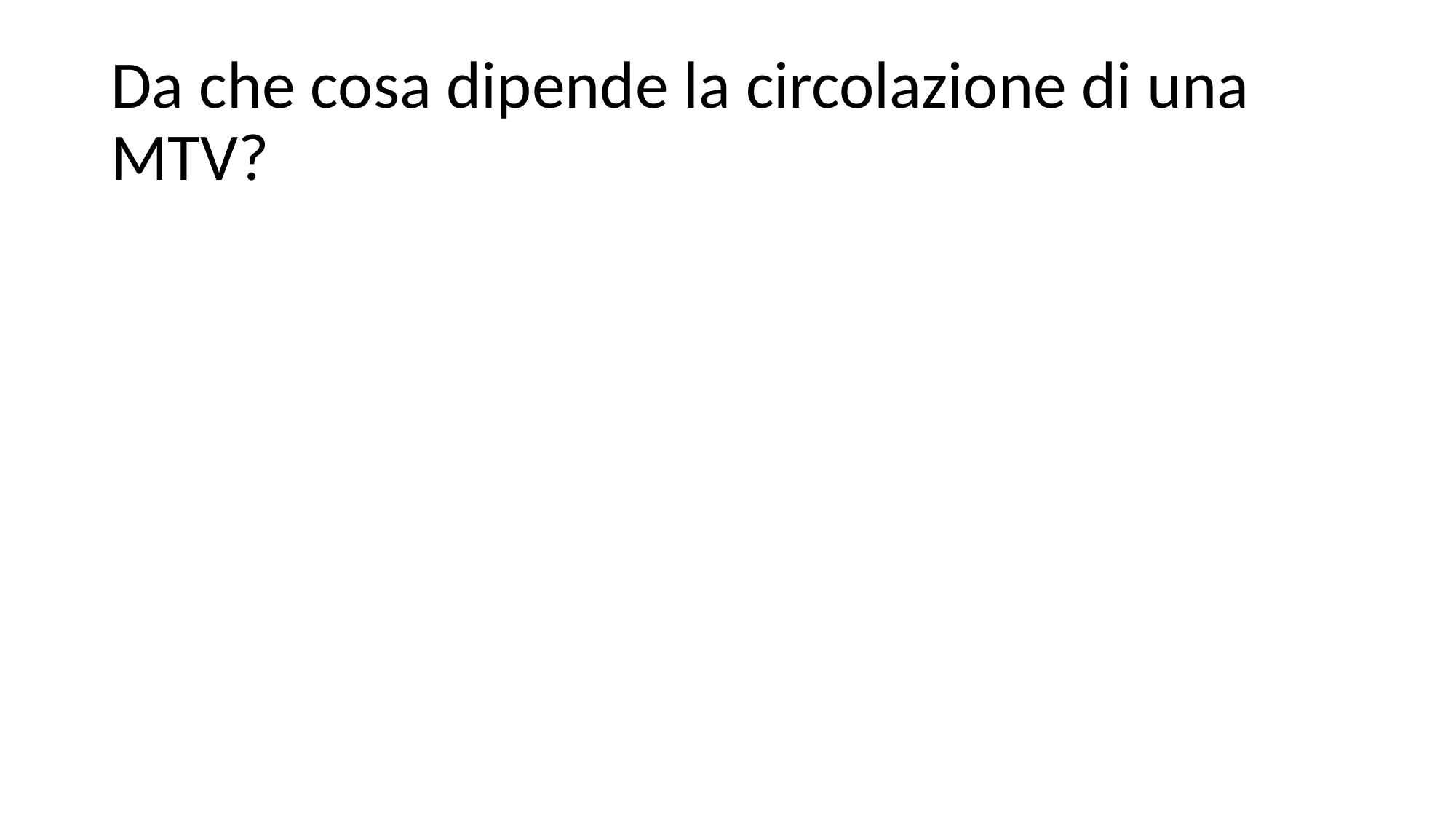

# Da che cosa dipende la circolazione di una MTV?